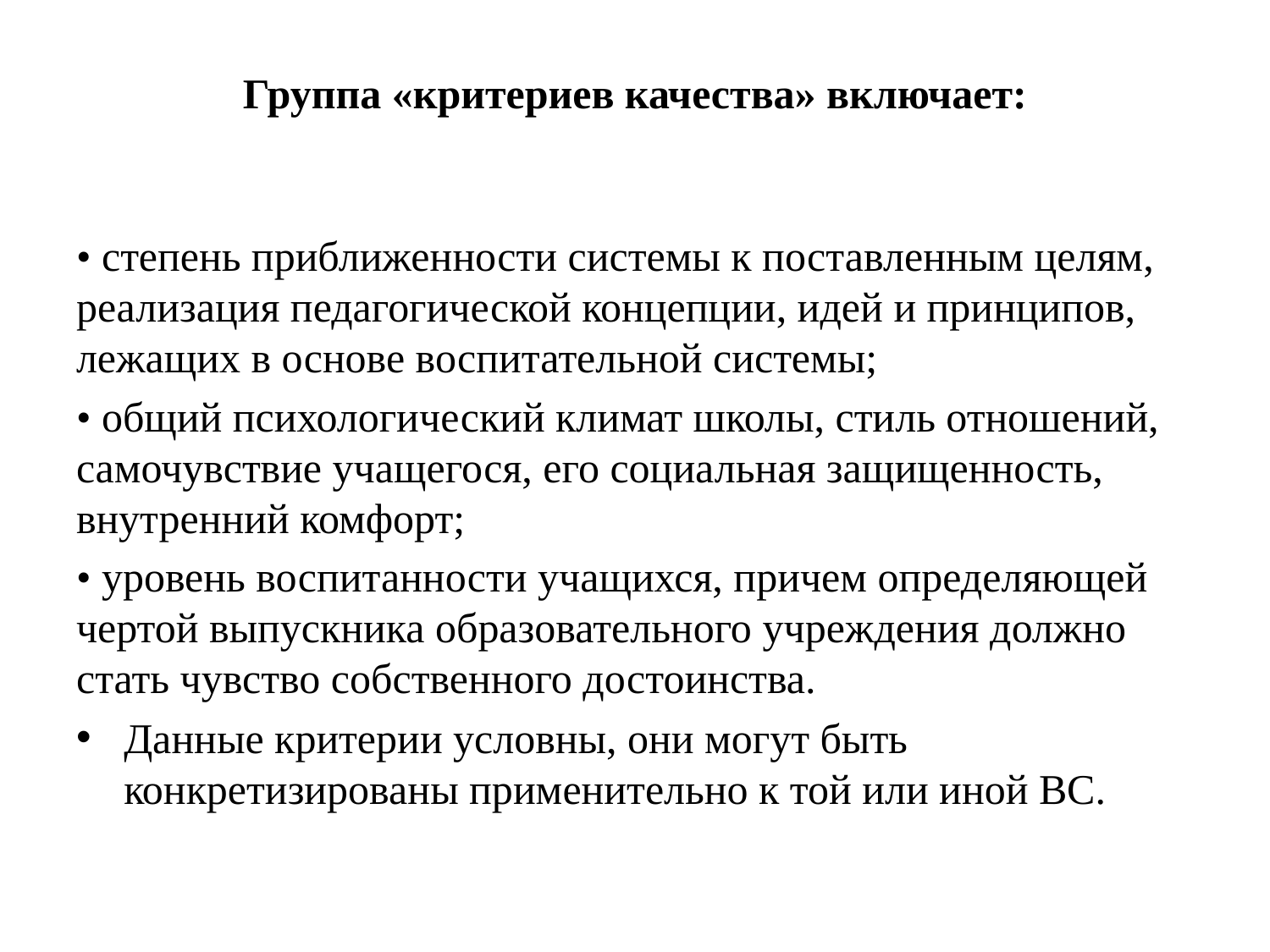

# Группа «критериев качества» включает:
• степень приближенности системы к поставленным целям, реализация педагогической концепции, идей и принципов, лежащих в основе воспитательной системы;
• общий психологический климат школы, стиль отношений, самочувствие учащегося, его социальная защищенность, внутренний комфорт;
• уровень воспитанности учащихся, причем определяющей чертой выпускника образовательного учреждения должно стать чувство собственного достоинства.
Данные критерии условны, они могут быть конкретизированы применительно к той или иной ВС.